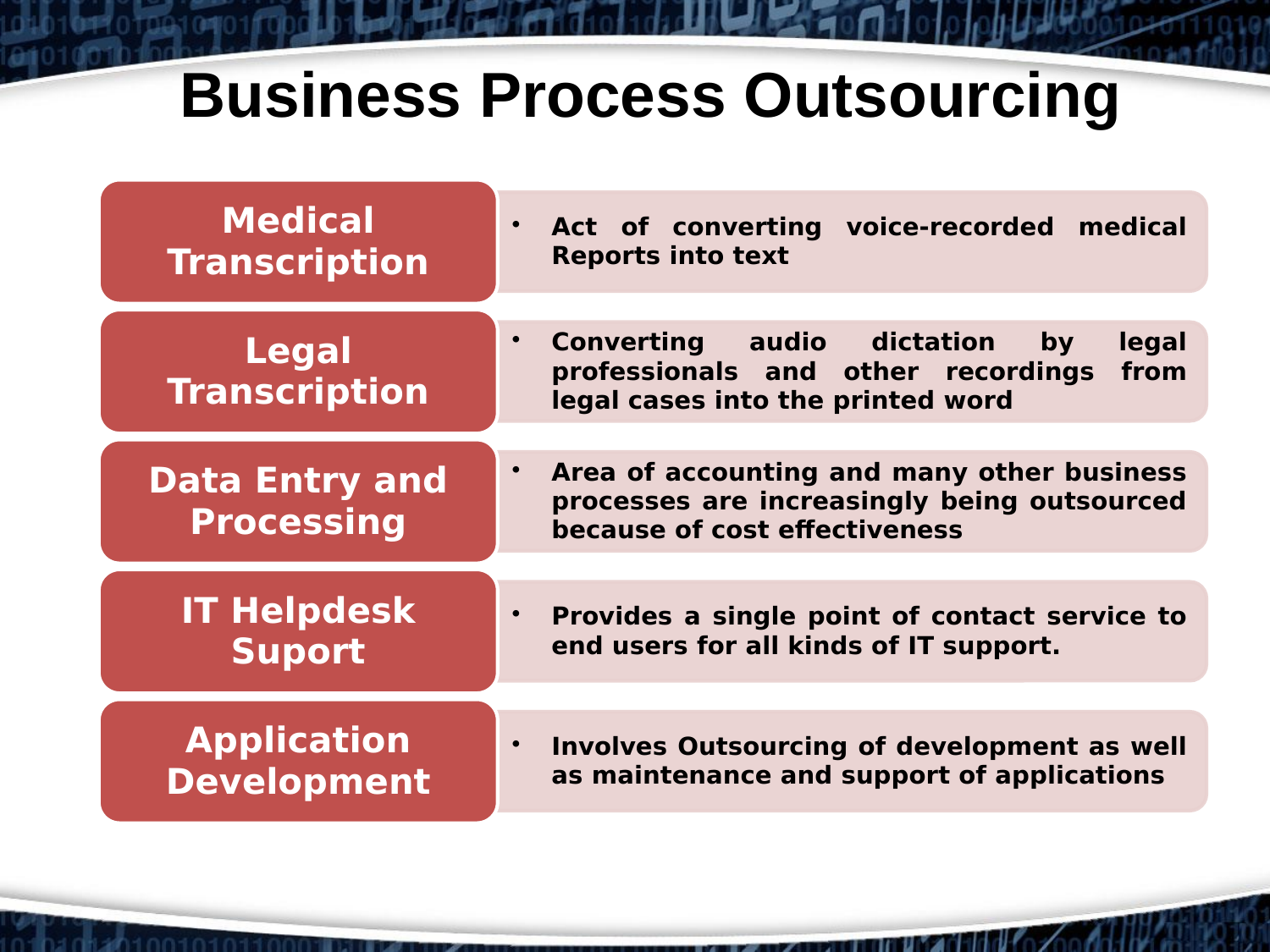

# Business Process Outsourcing
Medical Transcription
Act of converting voice-recorded medical Reports into text
Legal Transcription
Converting audio dictation by legal professionals and other recordings from legal cases into the printed word
Data Entry and Processing
Area of accounting and many other business processes are increasingly being outsourced because of cost effectiveness
IT Helpdesk Suport
Provides a single point of contact service to end users for all kinds of IT support.
Application Development
Involves Outsourcing of development as well as maintenance and support of applications
13